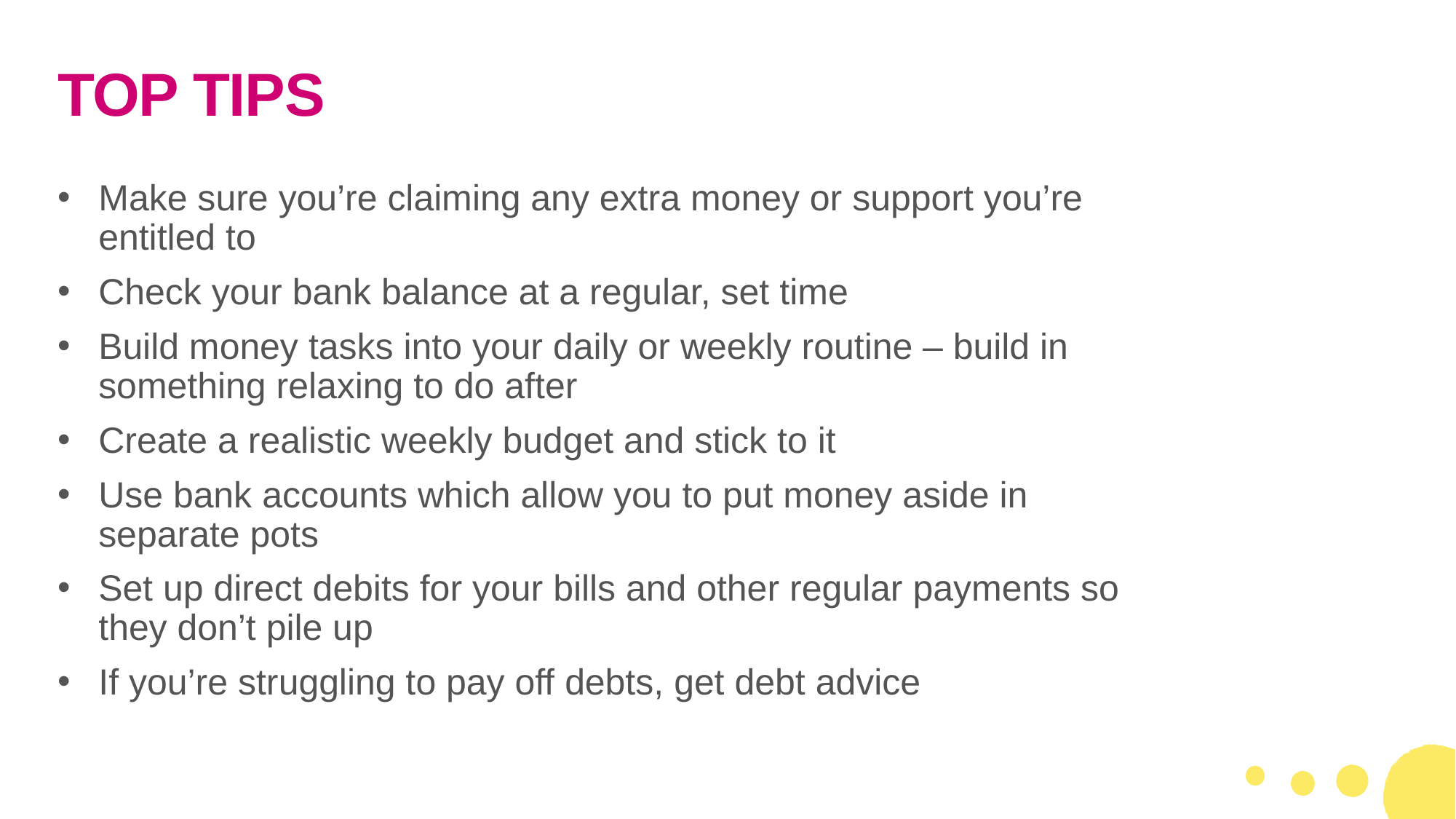

# TOP TIPS

Make sure you’re claiming any extra money or support you’re entitled to
Check your bank balance at a regular, set time
Build money tasks into your daily or weekly routine – build in something relaxing to do after
Create a realistic weekly budget and stick to it
Use bank accounts which allow you to put money aside in separate pots
Set up direct debits for your bills and other regular payments so they don’t pile up
If you’re struggling to pay off debts, get debt advice